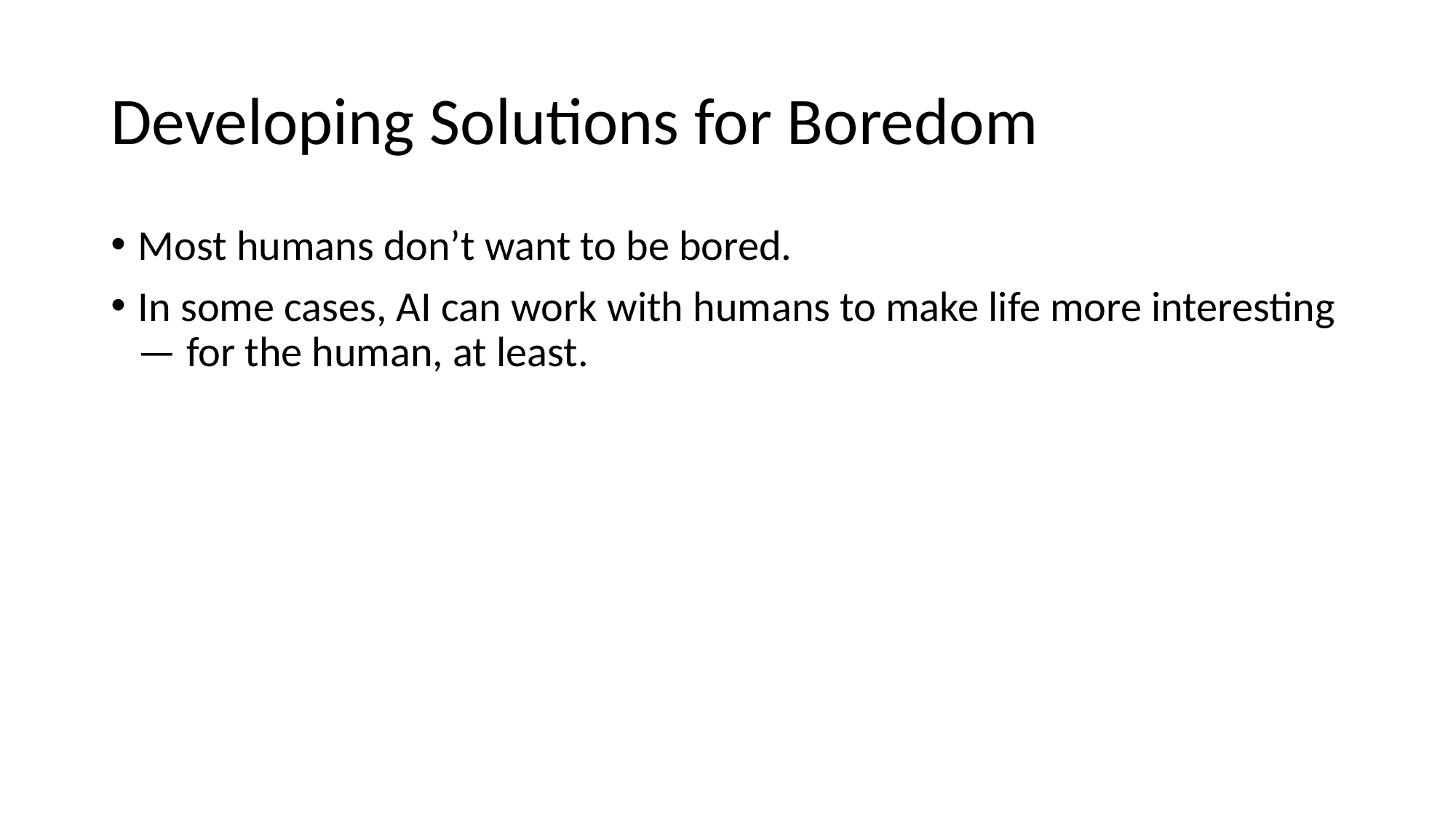

# Developing Solutions for Boredom
Most humans don’t want to be bored.
In some cases, AI can work with humans to make life more interesting — for the human, at least.